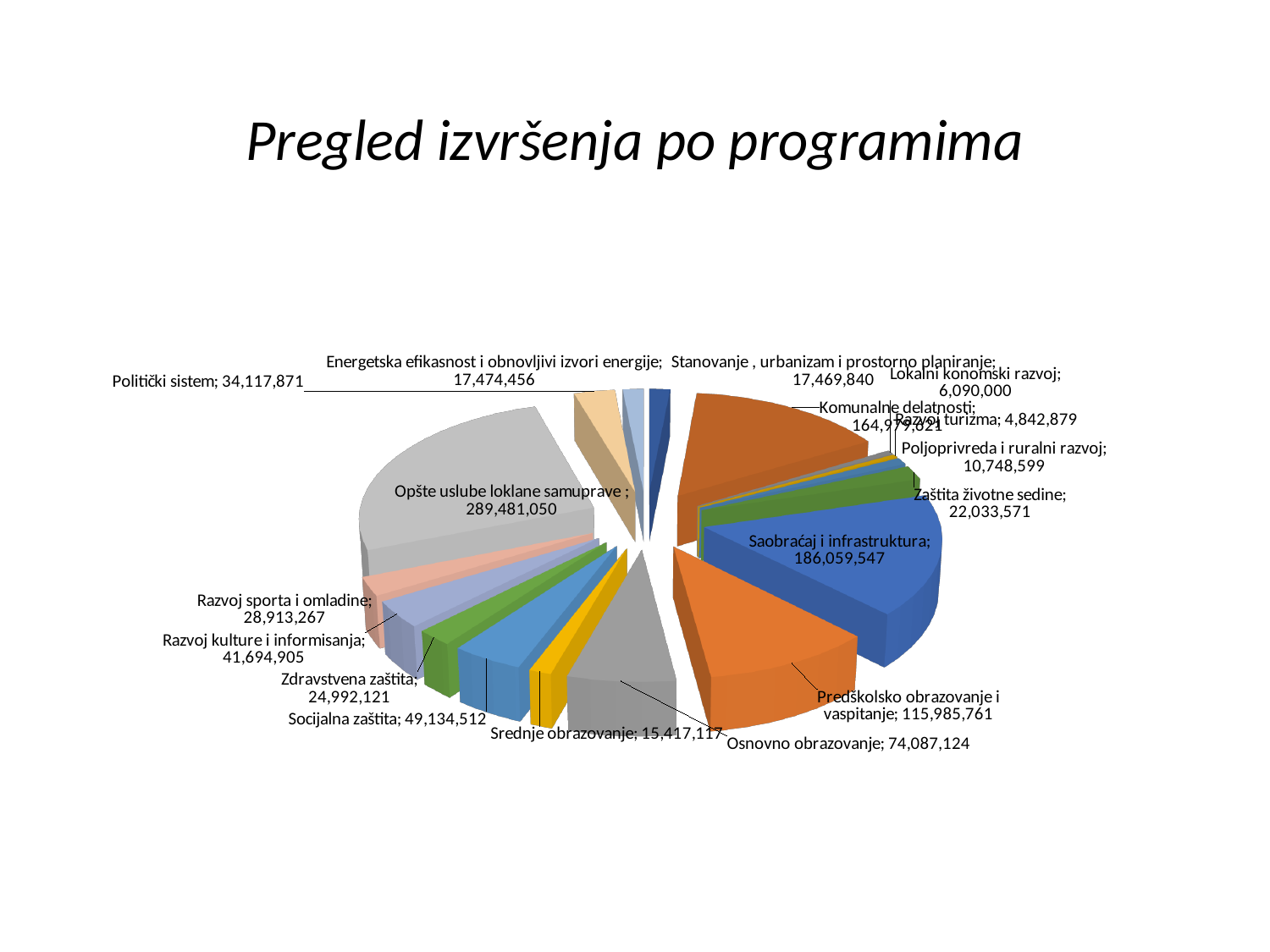

# Pregled izvršenja po programima

[unsupported chart]

[unsupported chart]